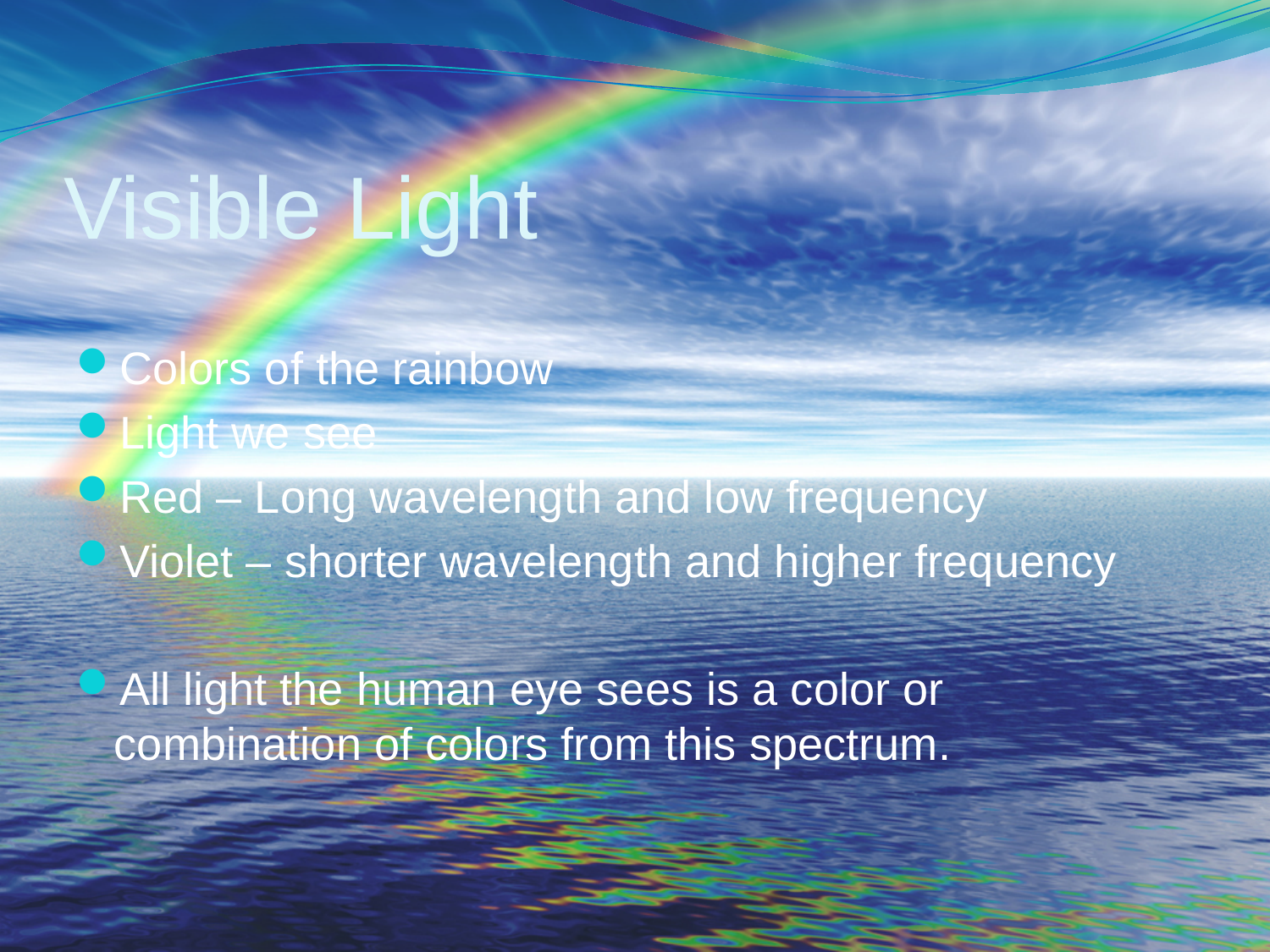

# Visible Light

Colors of the rainbow
Light we see
Red – Long wavelength and low frequency
Violet – shorter wavelength and higher frequency

All light the human eye sees is a color or combination of colors from this spectrum.